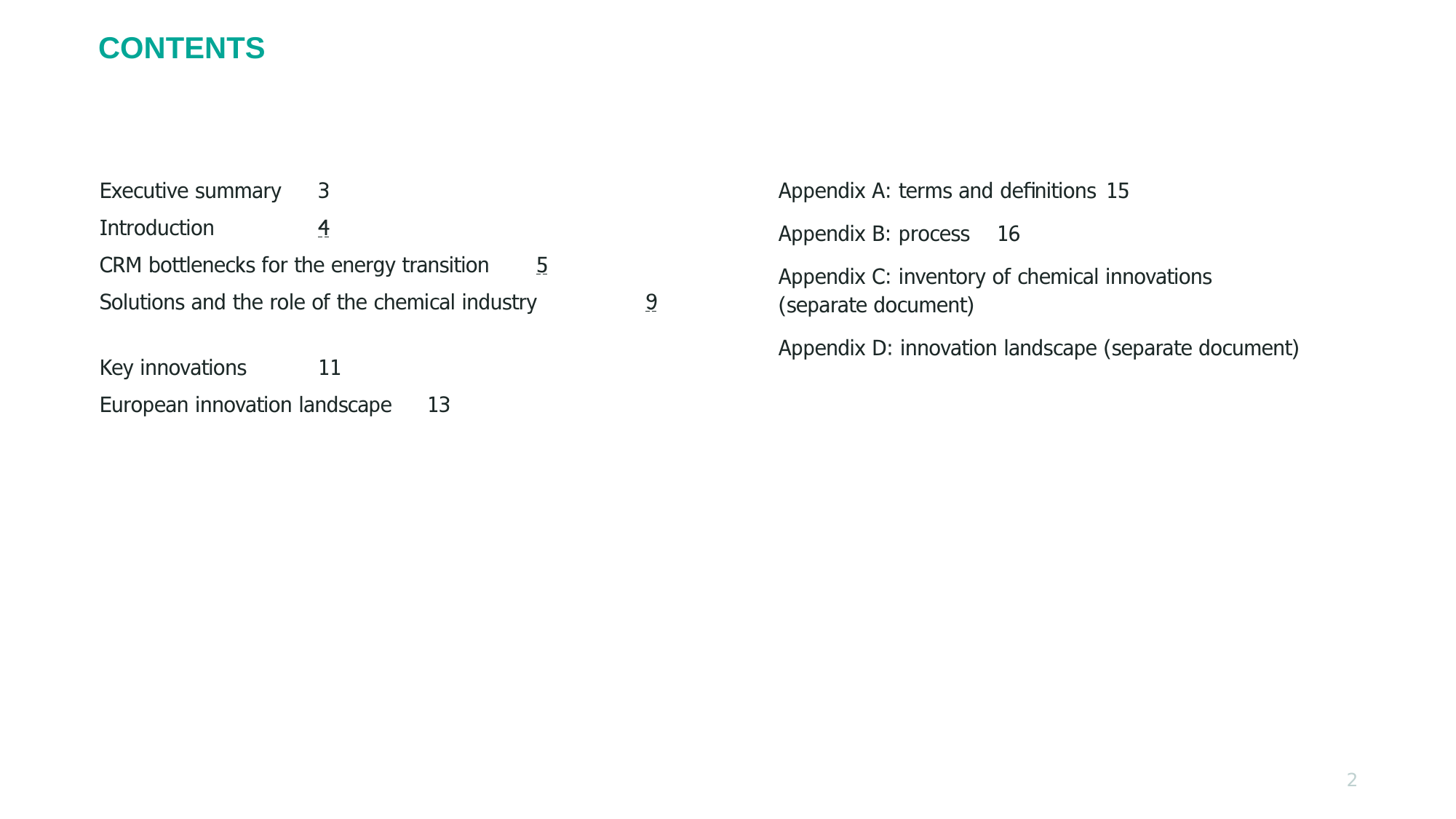

# Contents

Executive summary	3
Introduction	4
CRM bottlenecks for the energy transition	5
Solutions and the role of the chemical industry	9
Key innovations	11
European innovation landscape	13
Appendix A: terms and definitions	15
Appendix B: process	16
Appendix C: inventory of chemical innovations
(separate document)
Appendix D: innovation landscape (separate document)
2